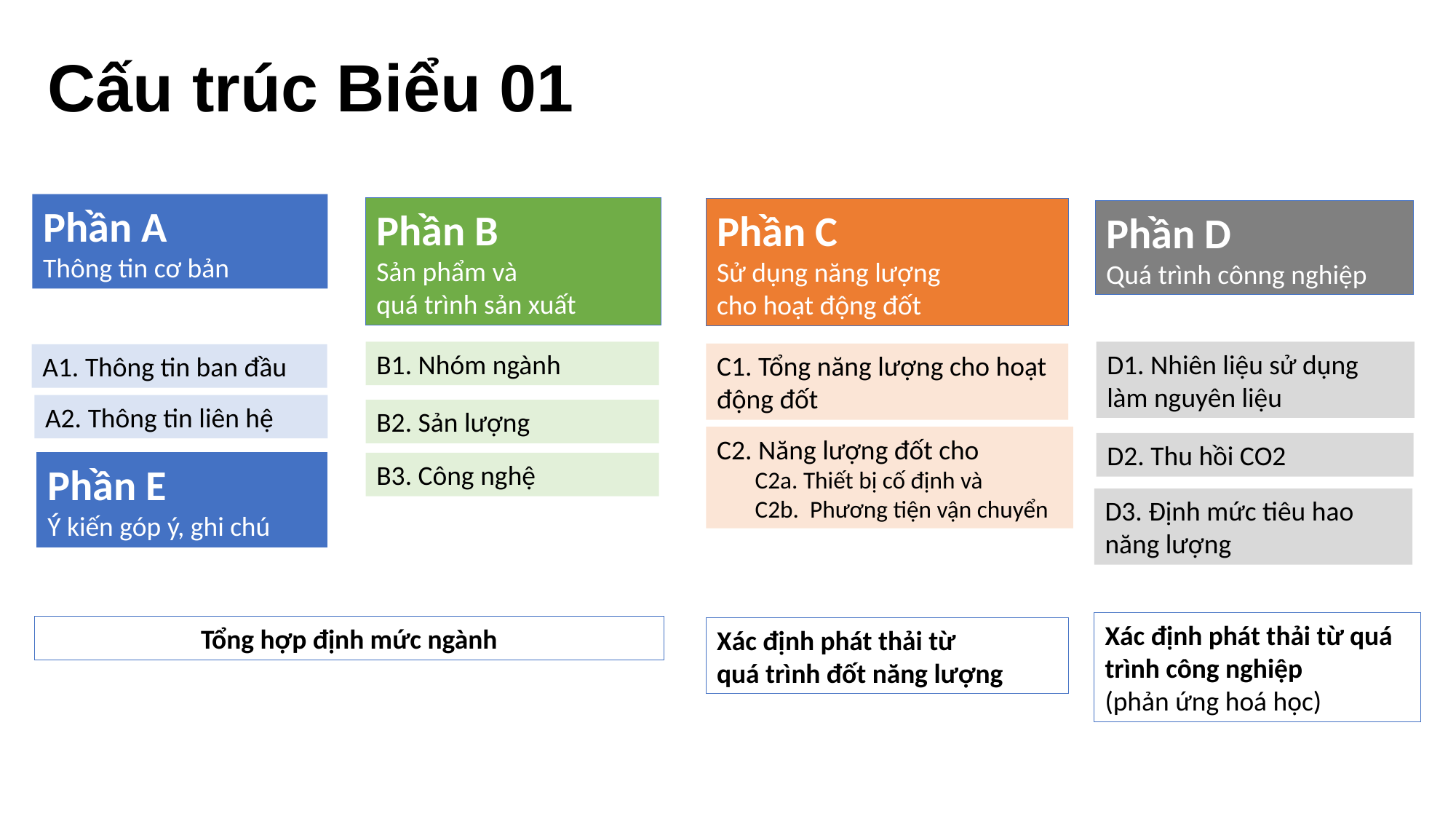

Cấu trúc Biểu 01
Phần A
Thông tin cơ bản
Phần B
Sản phẩm và
quá trình sản xuất
Phần C
Sử dụng năng lượng
cho hoạt động đốt
Phần D
Quá trình cônng nghiệp
D1. Nhiên liệu sử dụng làm nguyên liệu
B1. Nhóm ngành
C1. Tổng năng lượng cho hoạt động đốt
A1. Thông tin ban đầu
A2. Thông tin liên hệ
B2. Sản lượng
C2. Năng lượng đốt cho
       C2a. Thiết bị cố định và
       C2b.  Phương tiện vận chuyển
D2. Thu hồi CO2
Phần E
Ý kiến góp ý, ghi chú
B3. Công nghệ
D3. Định mức tiêu hao năng lượng
Xác định phát thải từ quá trình công nghiệp
(phản ứng hoá học)
Tổng hợp định mức ngành
Xác định phát thải từ
quá trình đốt năng lượng